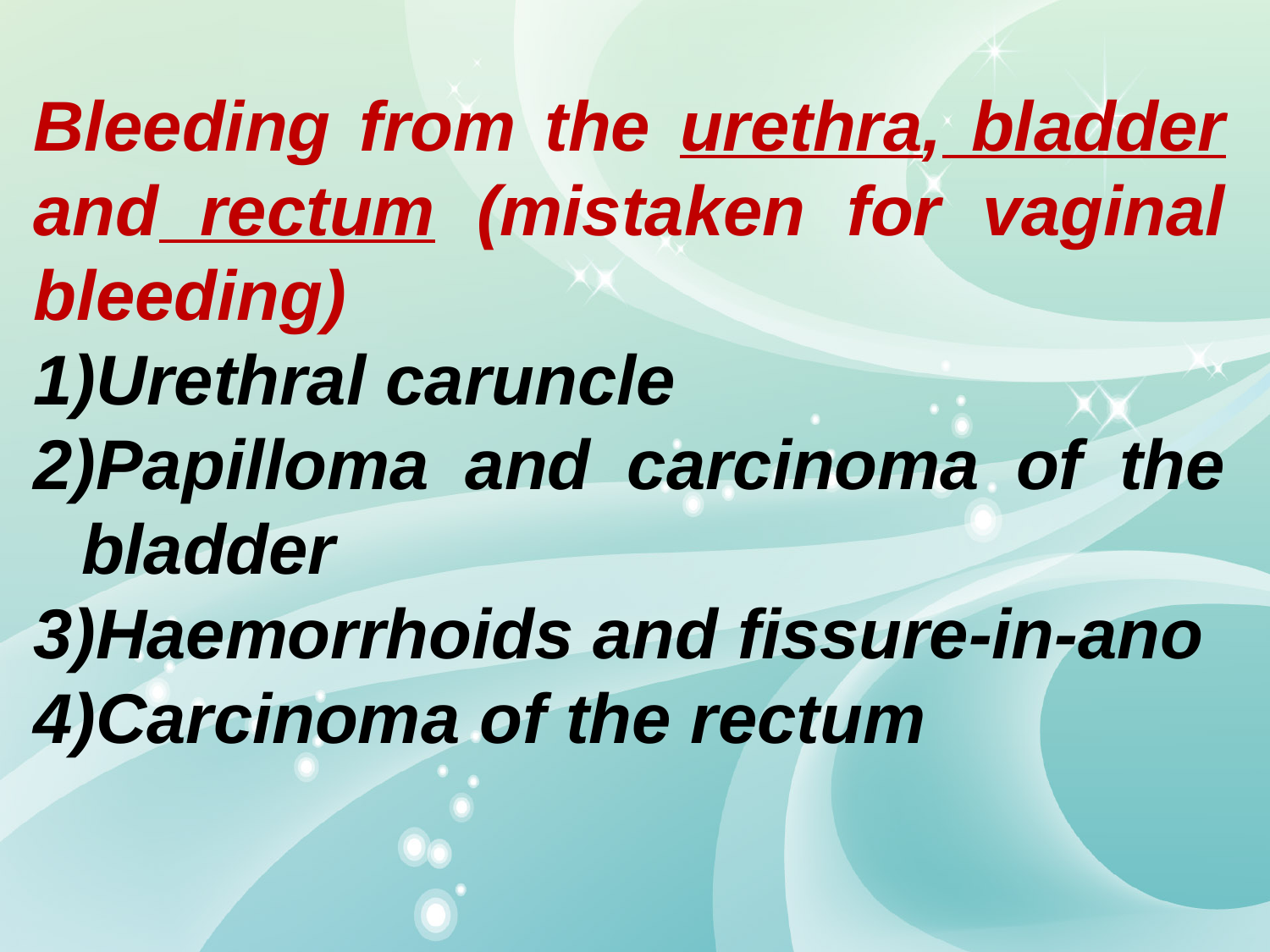

Bleeding from the urethra, bladder and rectum (mistaken for vaginal bleeding)
Urethral caruncle
Papilloma and carcinoma of the bladder
Haemorrhoids and fissure-in-ano
Carcinoma of the rectum